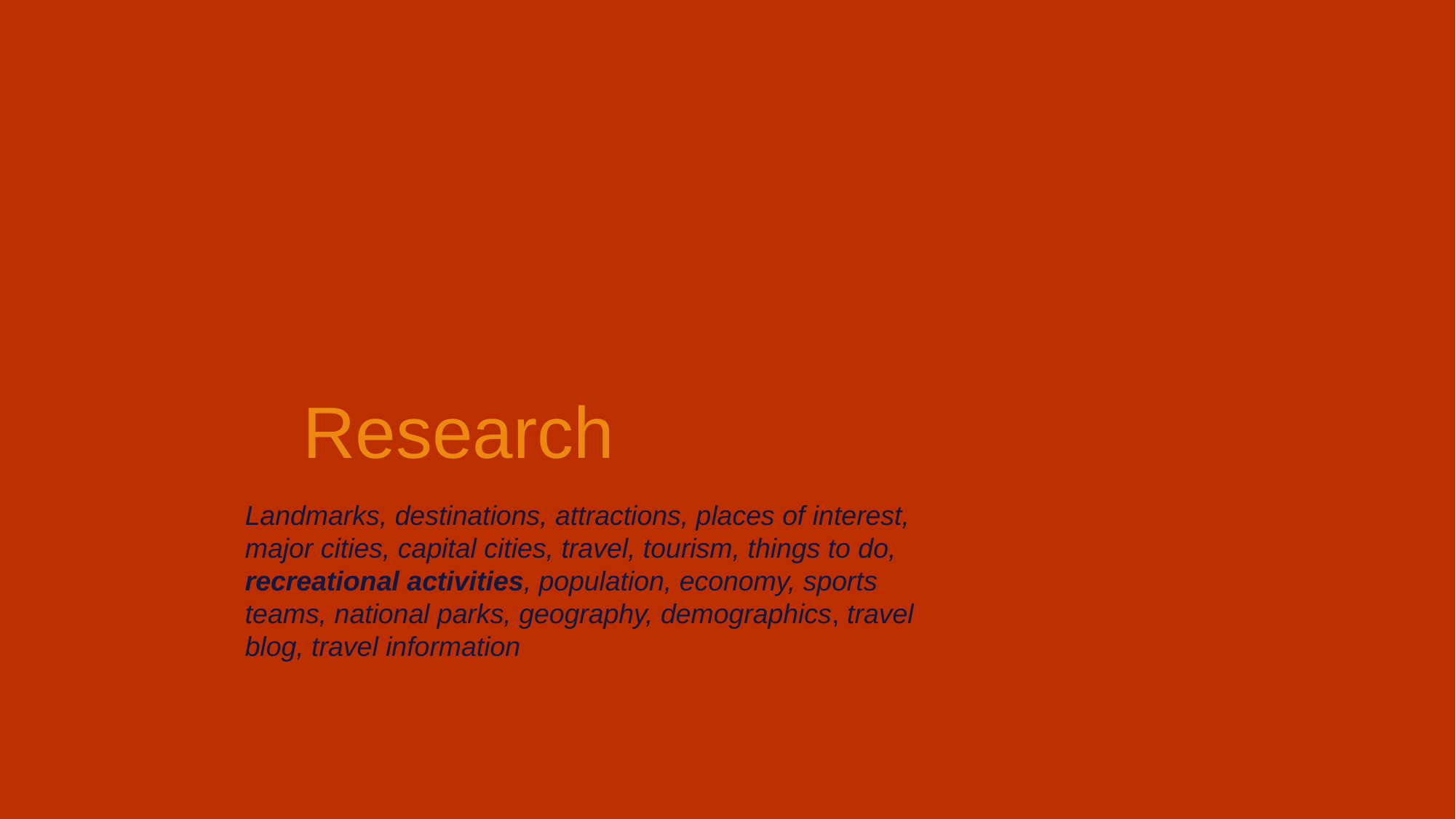

Research
Landmarks, destinations, attractions, places of interest, major cities, capital cities, travel, tourism, things to do, recreational activities, population, economy, sports teams, national parks, geography, demographics, travel blog, travel information